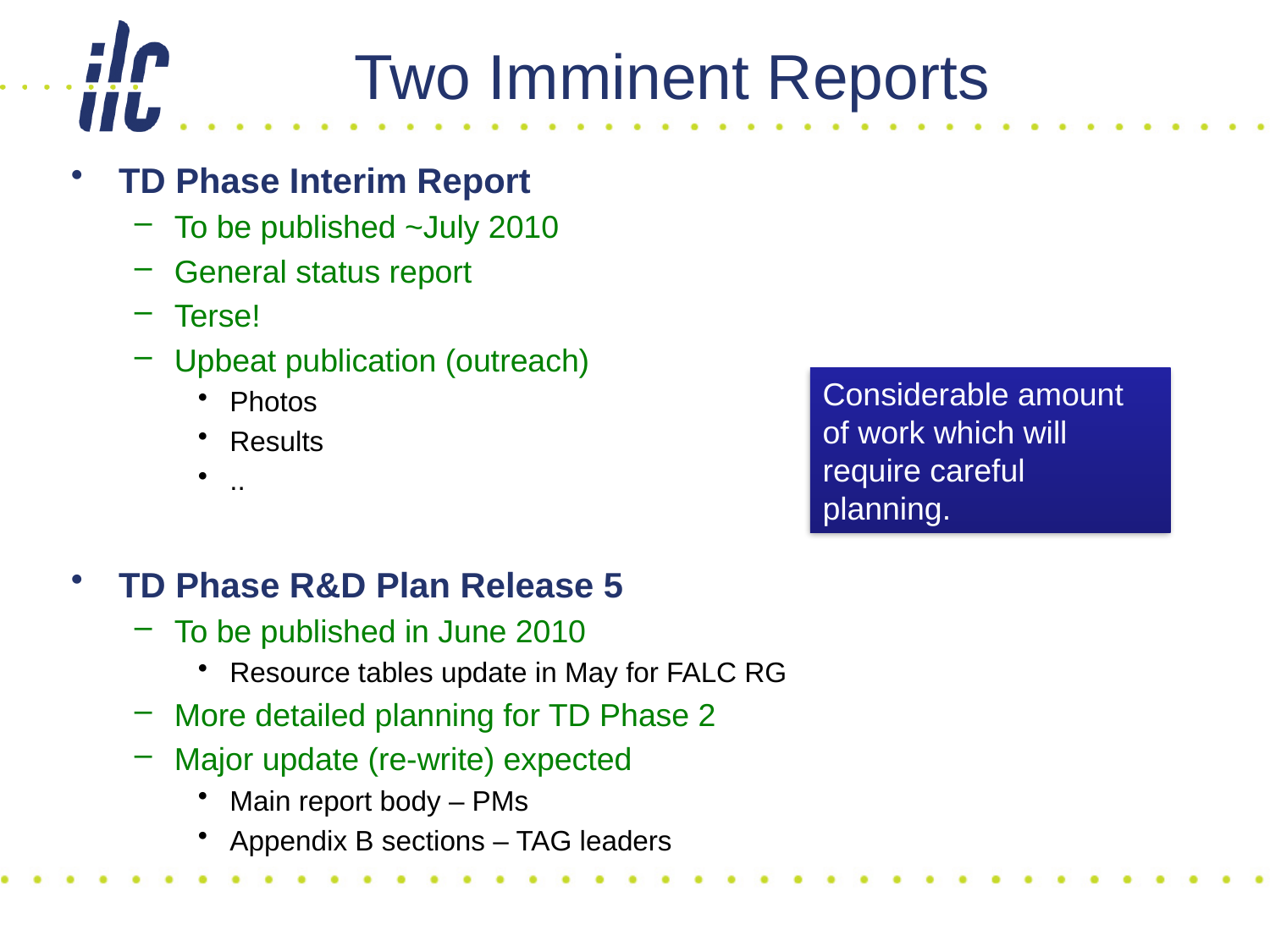

# Two Imminent Reports
TD Phase Interim Report
To be published ~July 2010
General status report
Terse!
Upbeat publication (outreach)
Photos
Results
..

TD Phase R&D Plan Release 5
To be published in June 2010
Resource tables update in May for FALC RG
More detailed planning for TD Phase 2
Major update (re-write) expected
Main report body – PMs
Appendix B sections – TAG leaders

Considerable amount of work which will require careful planning.